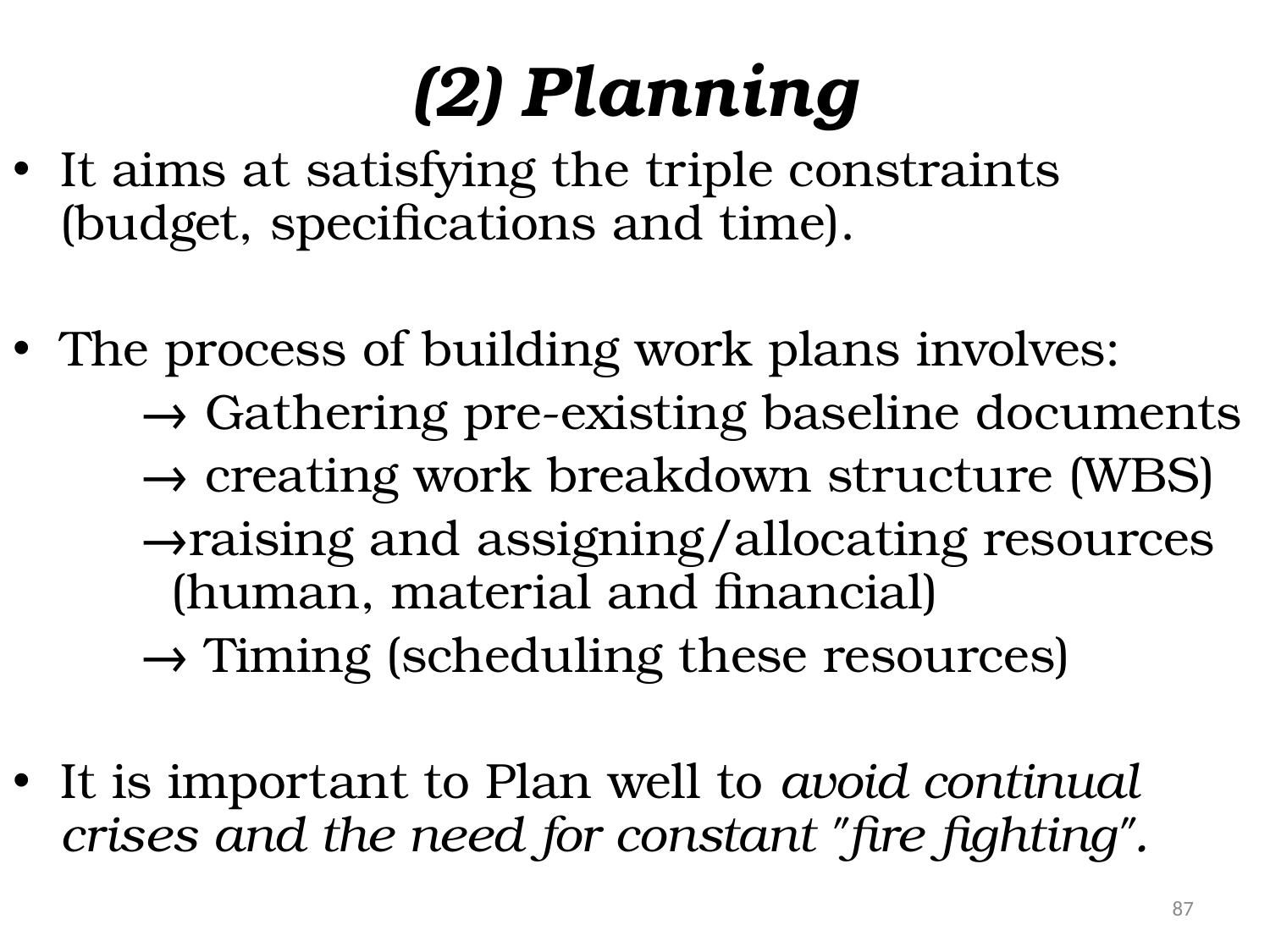

# (2) Planning
It aims at satisfying the triple constraints (budget, specifications and time).

The process of building work plans involves:
→ Gathering pre-existing baseline documents
→ creating work breakdown structure (WBS)
→raising and assigning/allocating resources (human, material and financial)
→ Timing (scheduling these resources)

It is important to Plan well to avoid continual crises and the need for constant "fire fighting".

87